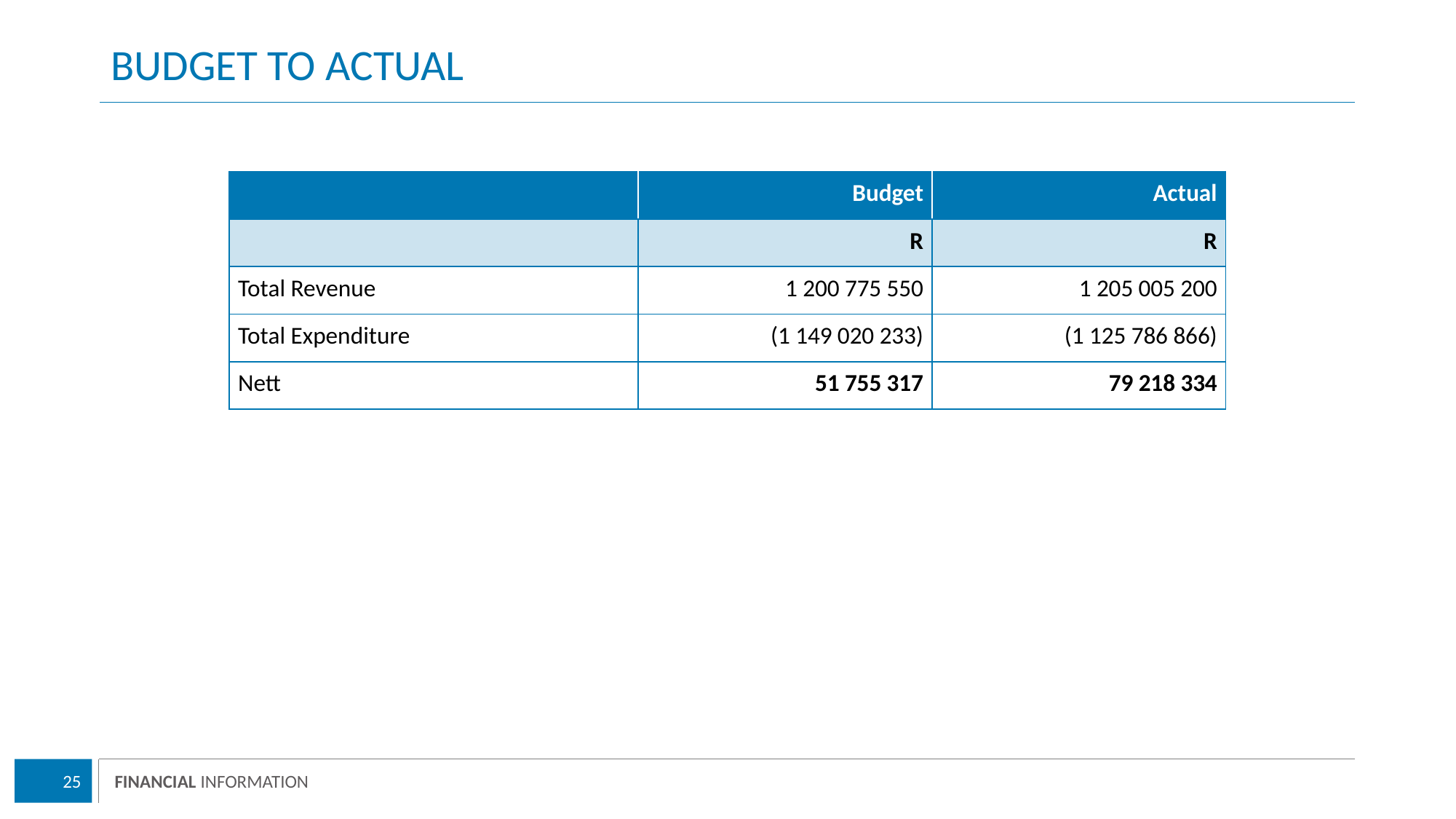

# Budget to actual
|  | Budget | Actual |
| --- | --- | --- |
|  | R | R |
| Total Revenue | 1 200 775 550 | 1 205 005 200 |
| Total Expenditure | (1 149 020 233) | (1 125 786 866) |
| Nett | 51 755 317 | 79 218 334 |
25